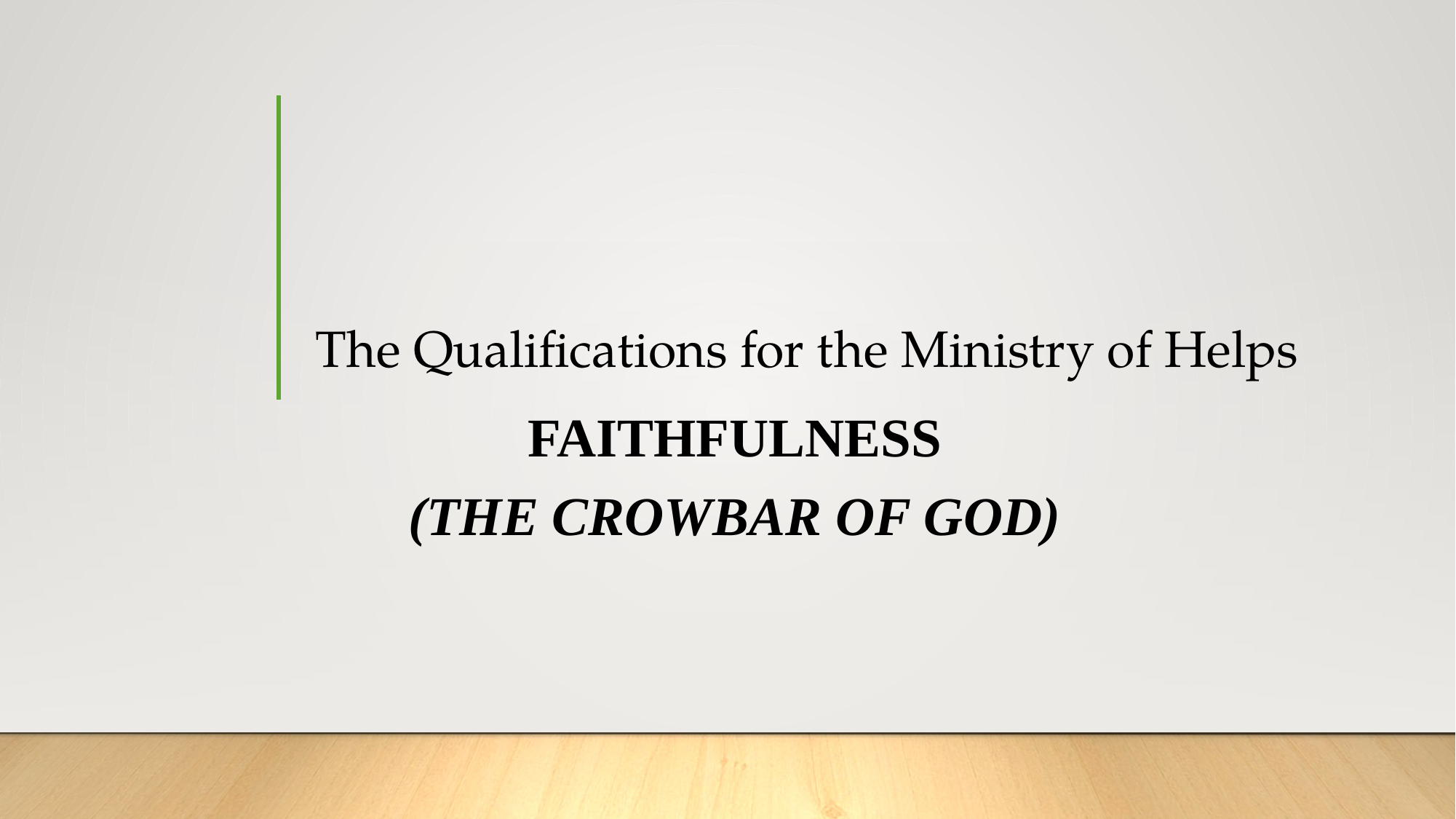

# The Qualifications for the Ministry of Helps
Faithfulness
(the crowbar of god)